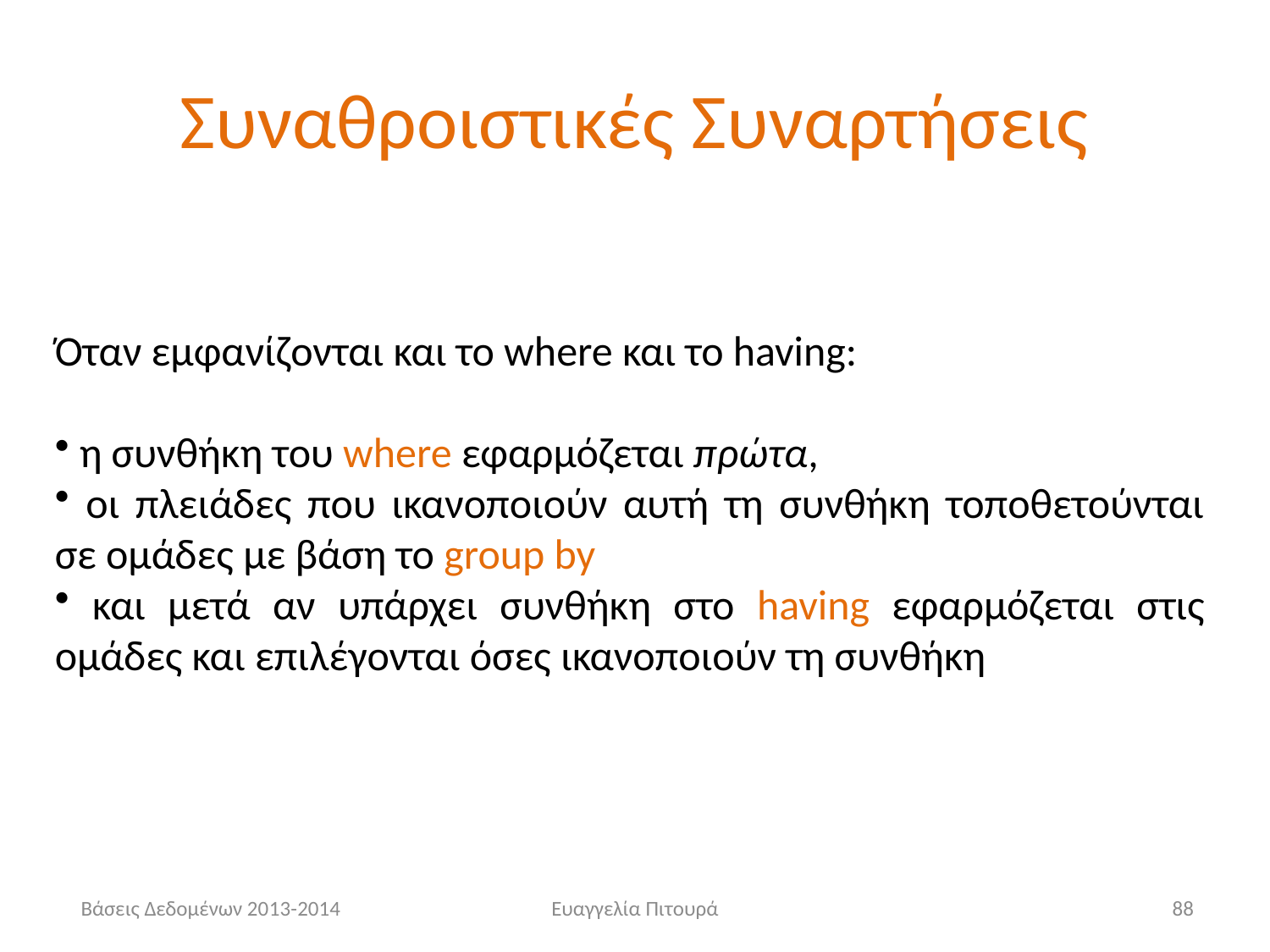

# Συναθροιστικές Συναρτήσεις
Όταν εμφανίζονται και το where και το having:

 η συνθήκη του where εφαρμόζεται πρώτα,
 οι πλειάδες που ικανοποιούν αυτή τη συνθήκη τοποθετούνται σε ομάδες με βάση το group by
 και μετά αν υπάρχει συνθήκη στο having εφαρμόζεται στις ομάδες και επιλέγονται όσες ικανοποιούν τη συνθήκη
 Βάσεις Δεδομένων 2013-2014
Ευαγγελία Πιτουρά
88